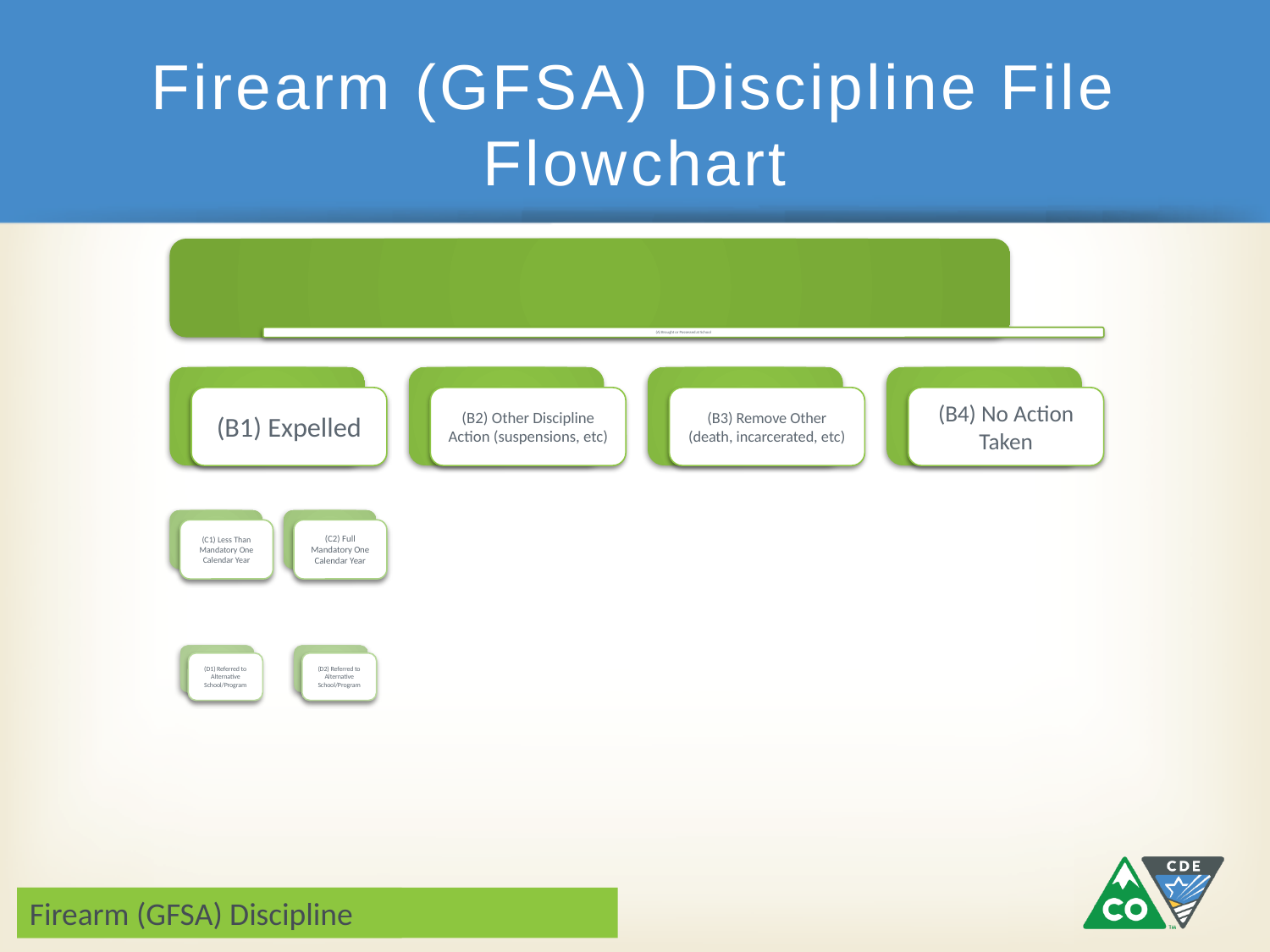

# Firearm (GFSA) Discipline File Flowchart
(A) Brought or Possessed at School
(B1) Expelled
(B2) Other Discipline Action (suspensions, etc)
(B3) Remove Other (death, incarcerated, etc)
(B4) No Action Taken
(C1) Less Than Mandatory One Calendar Year
(C2) Full Mandatory One Calendar Year
(D2) Referred to Alternative School/Program
(D1) Referred to Alternative School/Program
Firearm (GFSA) Discipline
Firearm (GFSA) Discipline